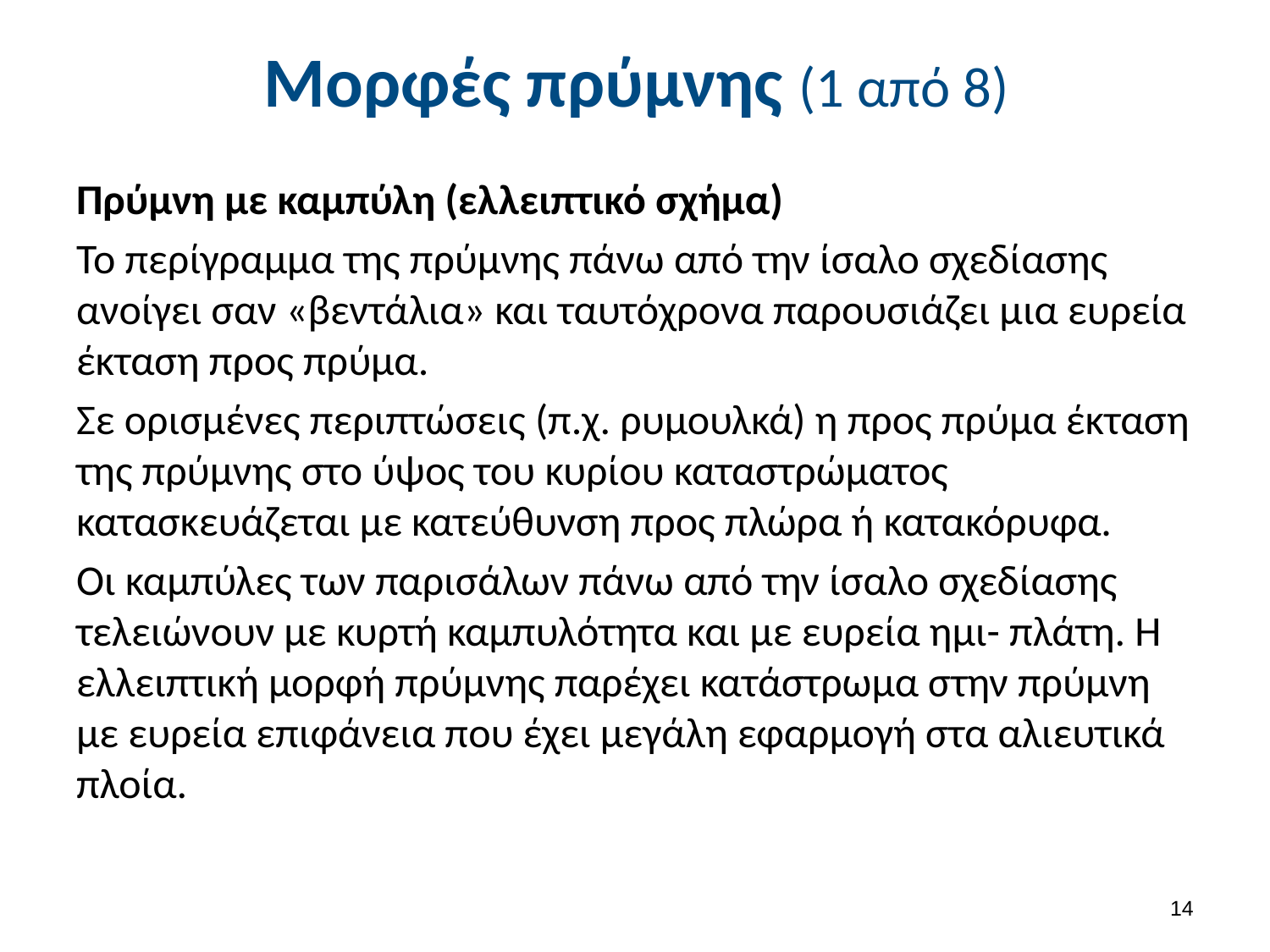

# Μορφές πρύμνης (1 από 8)
Πρύμνη με καμπύλη (ελλειπτικό σχήμα)
Το περίγραμμα της πρύμνης πάνω από την ίσαλο σχεδίασης ανοίγει σαν «βεντάλια» και ταυτόχρονα παρουσιάζει μια ευρεία έκταση προς πρύμα.
Σε ορισμένες περιπτώσεις (π.χ. ρυμουλκά) η προς πρύμα έκταση της πρύμνης στο ύψος του κυρίου καταστρώματος κατασκευάζεται με κατεύθυνση προς πλώρα ή κατακόρυφα.
Οι καμπύλες των παρισάλων πάνω από την ίσαλο σχεδίασης τελειώνουν με κυρτή καμπυλότητα και με ευρεία ημι- πλάτη. Η ελλειπτική μορφή πρύμνης παρέχει κατάστρωμα στην πρύμνη με ευρεία επιφάνεια που έχει μεγάλη εφαρμογή στα αλιευτικά πλοία.
14